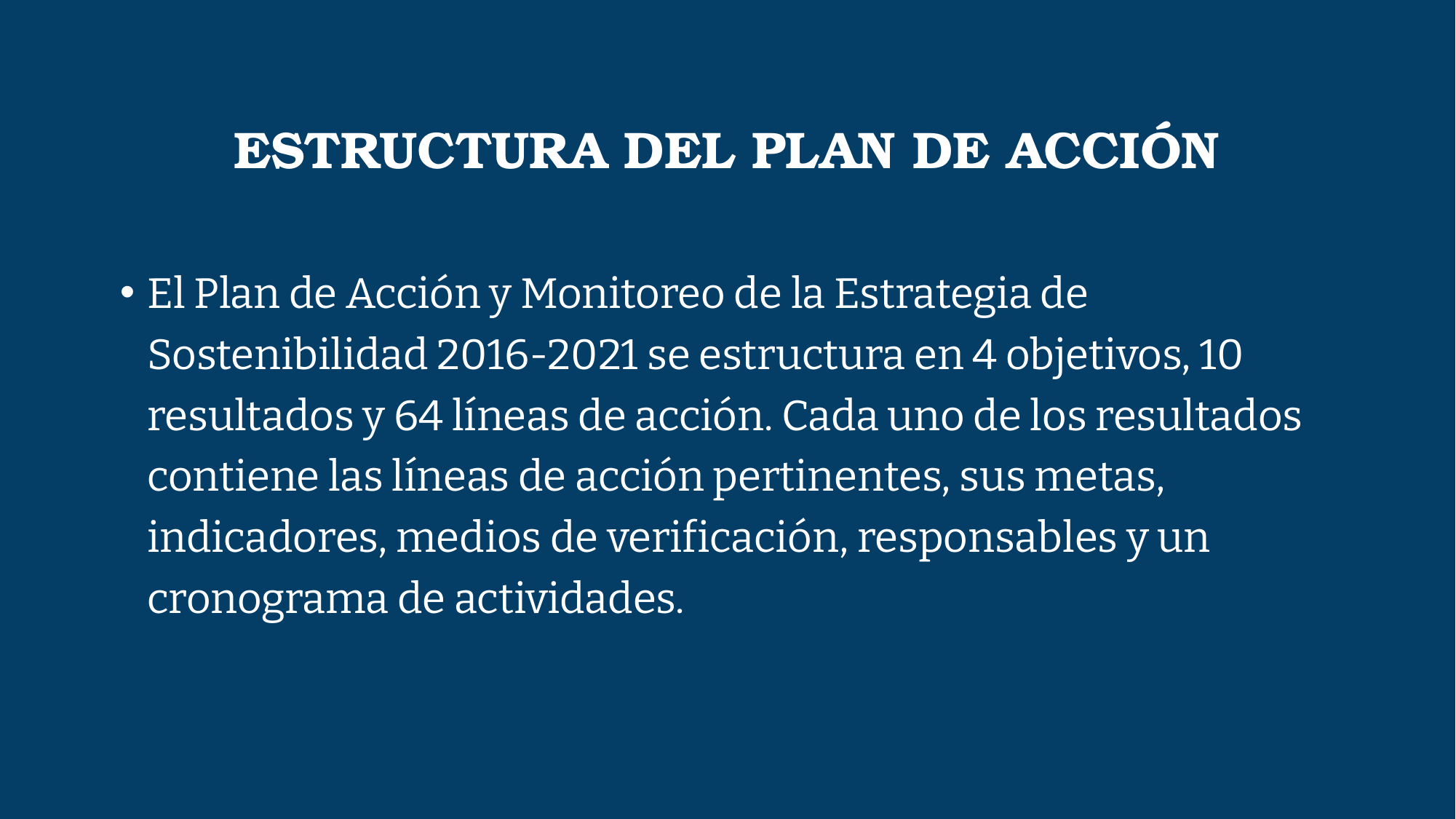

# Estructura del Plan de Acción
El Plan de Acción y Monitoreo de la Estrategia de Sostenibilidad 2016-2021 se estructura en 4 objetivos, 10 resultados y 64 líneas de acción. Cada uno de los resultados contiene las líneas de acción pertinentes, sus metas, indicadores, medios de verificación, responsables y un cronograma de actividades.